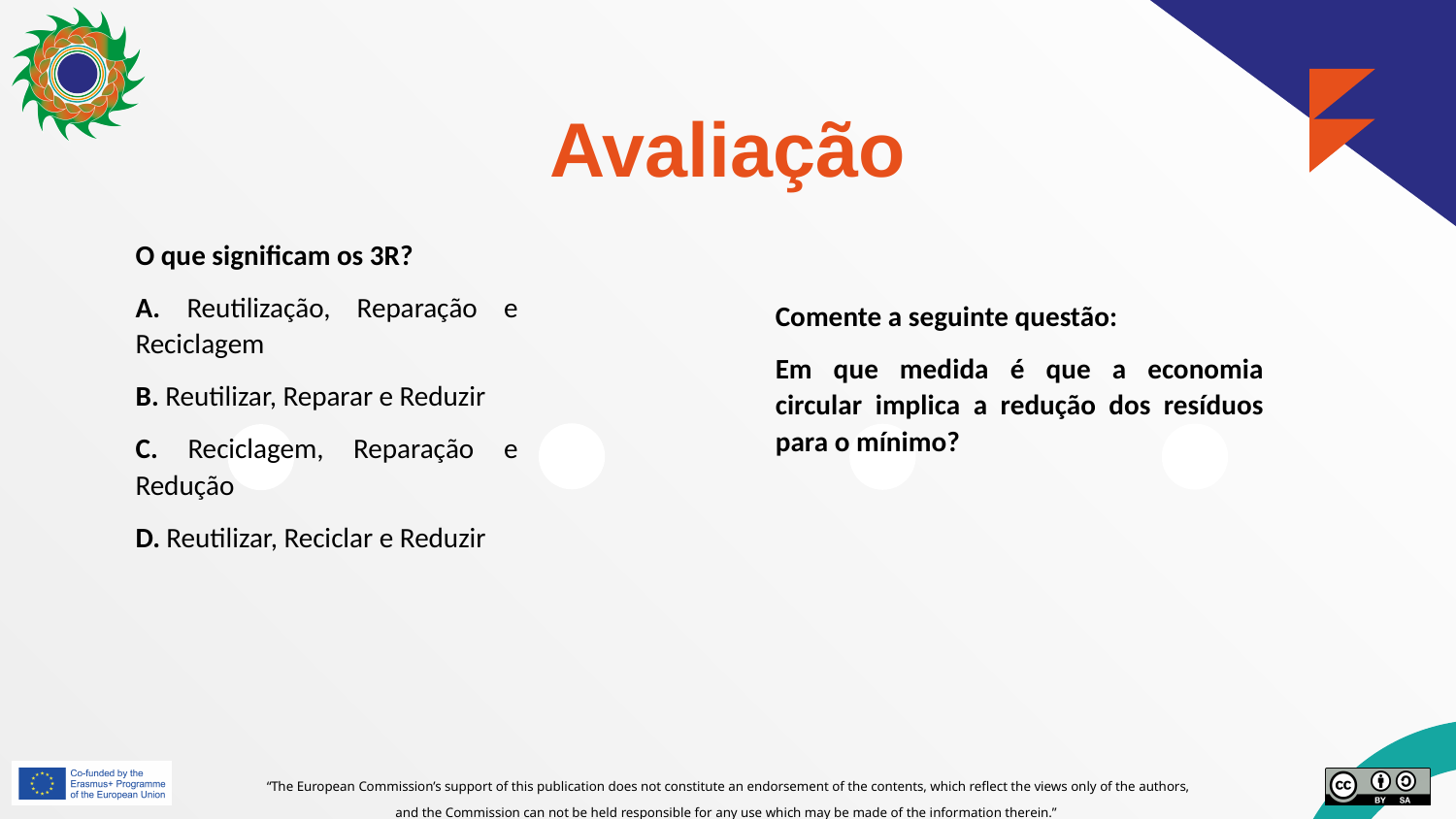

# Avaliação
O que significam os 3R?
A. Reutilização, Reparação e Reciclagem
B. Reutilizar, Reparar e Reduzir
C. Reciclagem, Reparação e Redução
D. Reutilizar, Reciclar e Reduzir
Comente a seguinte questão:
Em que medida é que a economia circular implica a redução dos resíduos para o mínimo?